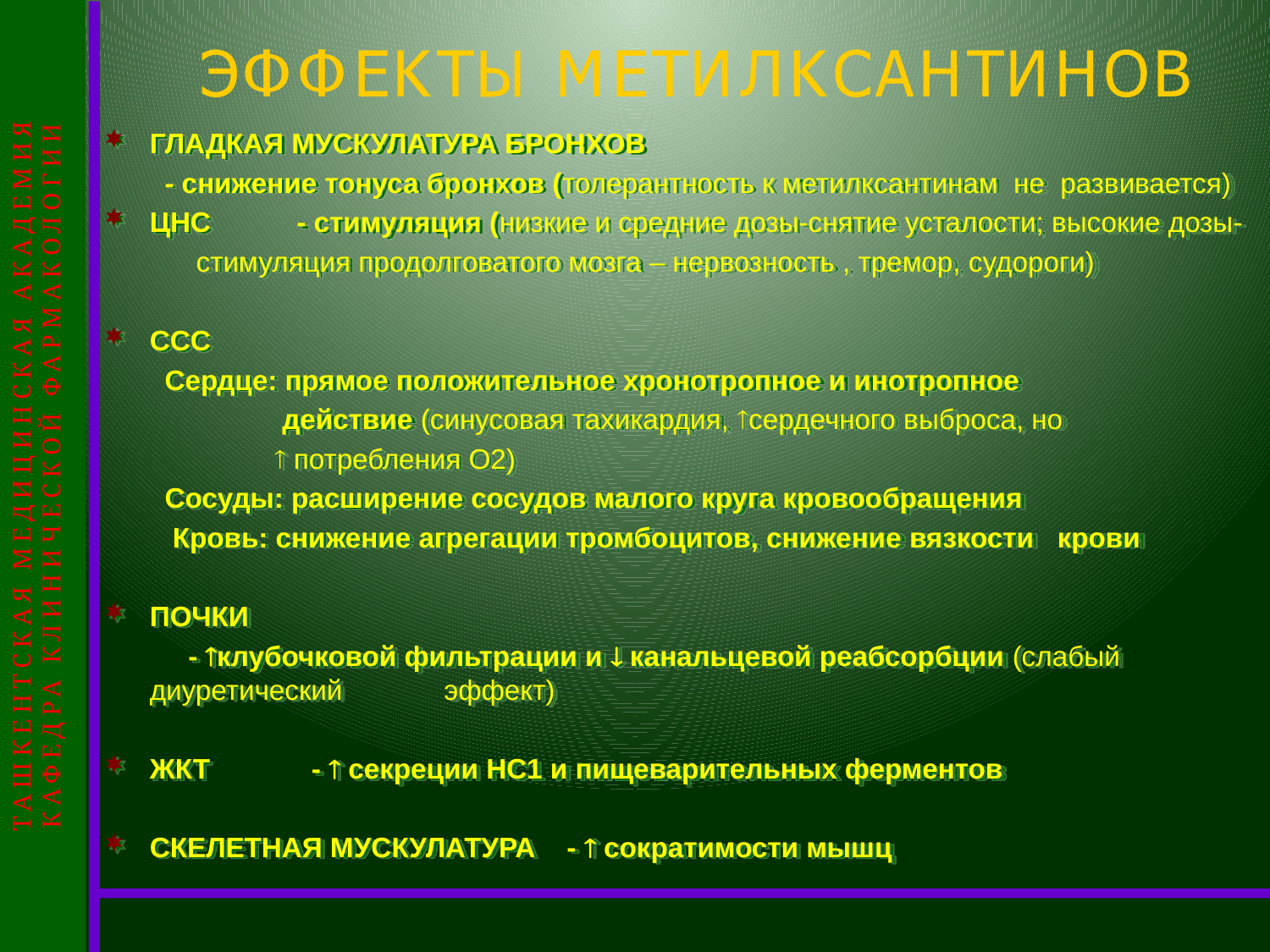

ТАШКЕНТСКАЯ МЕДИЦИНСКАЯ АКАДЕМИЯ
КАФЕДРА КЛИНИЧЕСКОЙ ФАРМАКОЛОГИИ
# ЭФФЕКТЫ МЕТИЛКСАНТИНОВ
ГЛАДКАЯ МУСКУЛАТУРА БРОНХОВ
        - снижение тонуса бронхов (толерантность к метилксантинам  не  развивается)
ЦНС           - стимуляция (низкие и средние дозы-снятие усталости; высокие дозы-
            стимуляция продолговатого мозга – нервозность , тремор, судороги)

ССС
        Сердце: прямое положительное хронотропное и инотропное
                       действие (синусовая тахикардия, ↑сердечного выброса, но
                      ↑ потребления О2)
        Сосуды: расширение сосудов малого круга кровообращения
         Кровь: снижение агрегации тромбоцитов, снижение вязкости   крови

ПОЧКИ
           - ↑клубочковой фильтрации и ↓ канальцевой реабсорбции (слабый диуретический             эффект)

ЖКТ             - ↑ секреции НС1 и пищеварительных ферментов

СКЕЛЕТНАЯ МУСКУЛАТУРА    - ↑ сократимости мышц